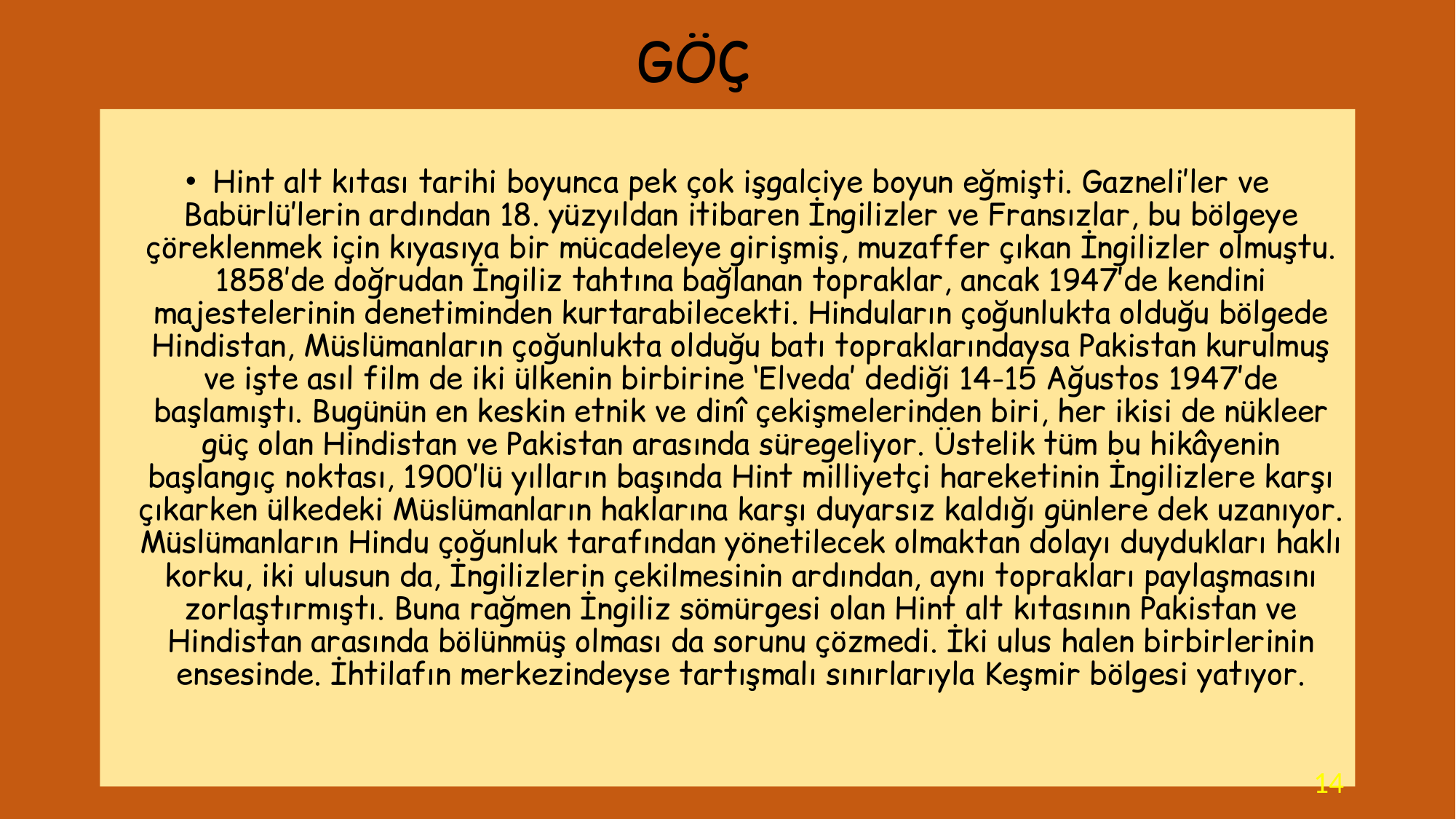

# GÖÇ

Hint alt kıtası tarihi boyunca pek çok işgalciye boyun eğmişti. Gazneli’ler ve Babürlü’lerin ardından 18. yüzyıldan itibaren İngilizler ve Fransızlar, bu bölgeye çöreklenmek için kıyasıya bir mücadeleye girişmiş, muzaffer çıkan İngilizler olmuştu. 1858’de doğrudan İngiliz tahtına bağlanan topraklar, ancak 1947’de kendini majestelerinin denetiminden kurtarabilecekti. Hinduların çoğunlukta olduğu bölgede Hindistan, Müslümanların çoğunlukta olduğu batı topraklarındaysa Pakistan kurulmuş ve işte asıl film de iki ülkenin birbirine ‘Elveda’ dediği 14-15 Ağustos 1947’de başlamıştı. Bugünün en keskin etnik ve dinî çekişmelerinden biri, her ikisi de nükleer güç olan Hindistan ve Pakistan arasında süregeliyor. Üstelik tüm bu hikâyenin başlangıç noktası, 1900’lü yılların başında Hint milliyetçi hareketinin İngilizlere karşı çıkarken ülkedeki Müslümanların haklarına karşı duyarsız kaldığı günlere dek uzanıyor. Müslümanların Hindu çoğunluk tarafından yönetilecek olmaktan dolayı duydukları haklı korku, iki ulusun da, İngilizlerin çekilmesinin ardından, aynı toprakları paylaşmasını zorlaştırmıştı. Buna rağmen İngiliz sömürgesi olan Hint alt kıtasının Pakistan ve Hindistan arasında bölünmüş olması da sorunu çözmedi. İki ulus halen birbirlerinin ensesinde. İhtilafın merkezindeyse tartışmalı sınırlarıyla Keşmir bölgesi yatıyor.
14